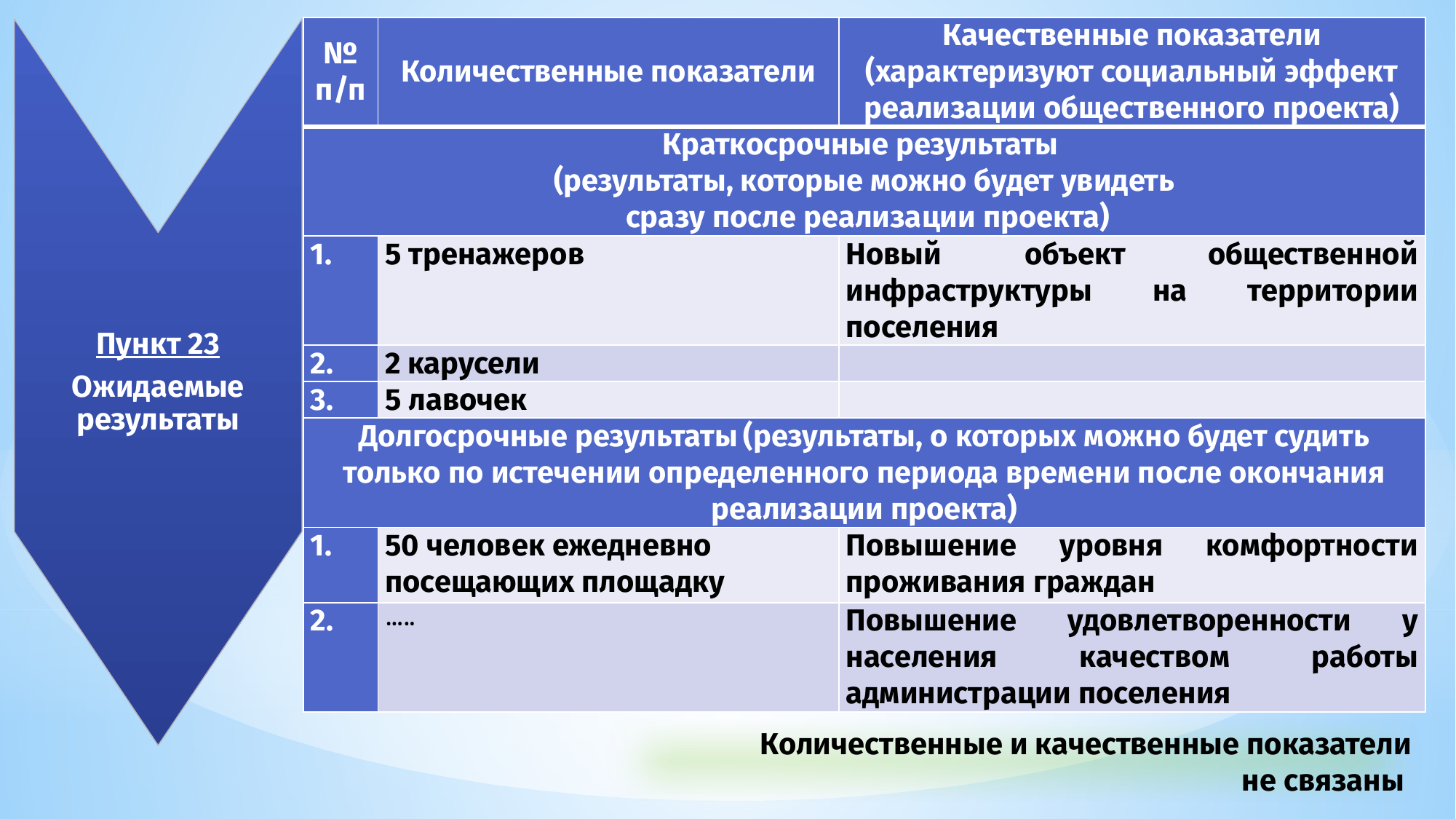

| № п/п | Количественные показатели | Качественные показатели (характеризуют социальный эффект реализации общественного проекта) |
| --- | --- | --- |
| Краткосрочные результаты (результаты, которые можно будет увидеть сразу после реализации проекта) |  |  |
|  | 5 тренажеров | Новый объект общественной инфраструктуры на территории поселения |
| 2. | 2 карусели |  |
| 3. | 5 лавочек |  |
| Долгосрочные результаты (результаты, о которых можно будет судить только по истечении определенного периода времени после окончания реализации проекта) |  |  |
|  | 50 человек ежедневно посещающих площадку | Повышение уровня комфортности проживания граждан |
| 2. | ….. | Повышение удовлетворенности у населения качеством работы администрации поселения |
Пункт 23
Ожидаемые результаты

.
Количественные и качественные показатели
 не связаны